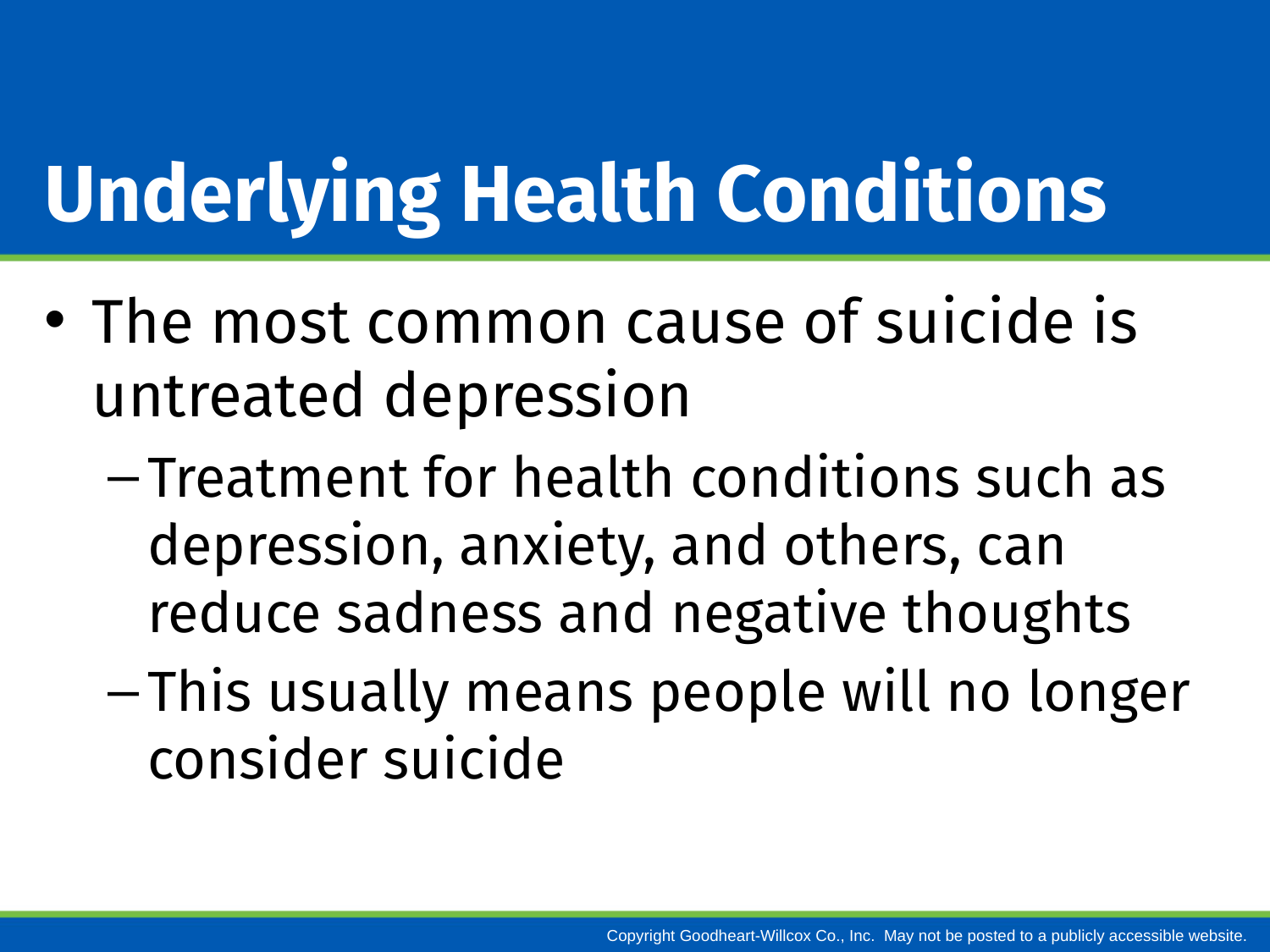

# Underlying Health Conditions
The most common cause of suicide is untreated depression
Treatment for health conditions such as depression, anxiety, and others, can reduce sadness and negative thoughts
This usually means people will no longer consider suicide